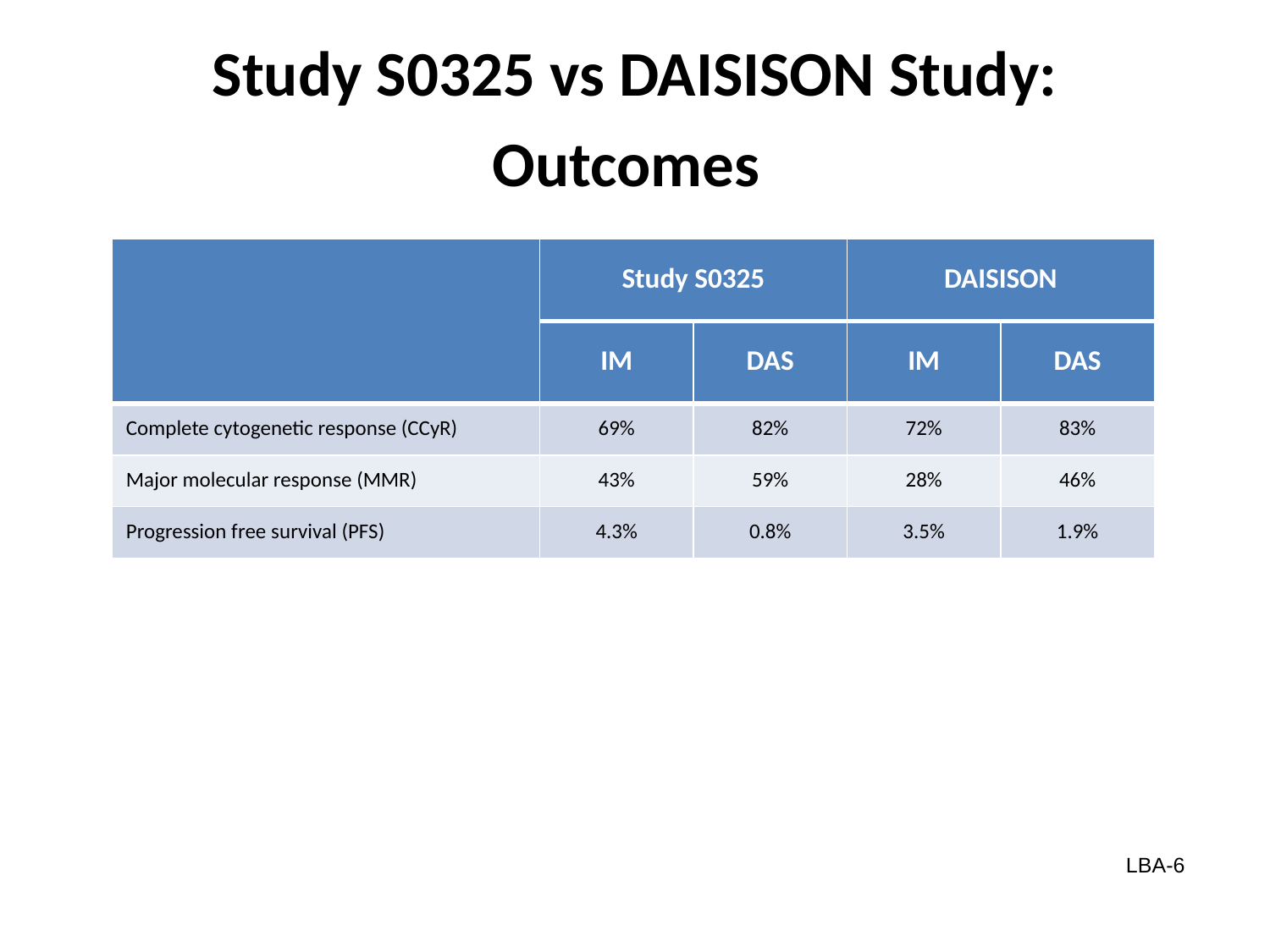

# Study S0325 vs DAISISON Study: Outcomes
|  | Study S0325 |  | DAISISON |  |
| --- | --- | --- | --- | --- |
|  | IM | DAS | IM | DAS |
| Complete cytogenetic response (CCyR) | 69% | 82% | 72% | 83% |
| Major molecular response (MMR) | 43% | 59% | 28% | 46% |
| Progression free survival (PFS) | 4.3% | 0.8% | 3.5% | 1.9% |
LBA-6